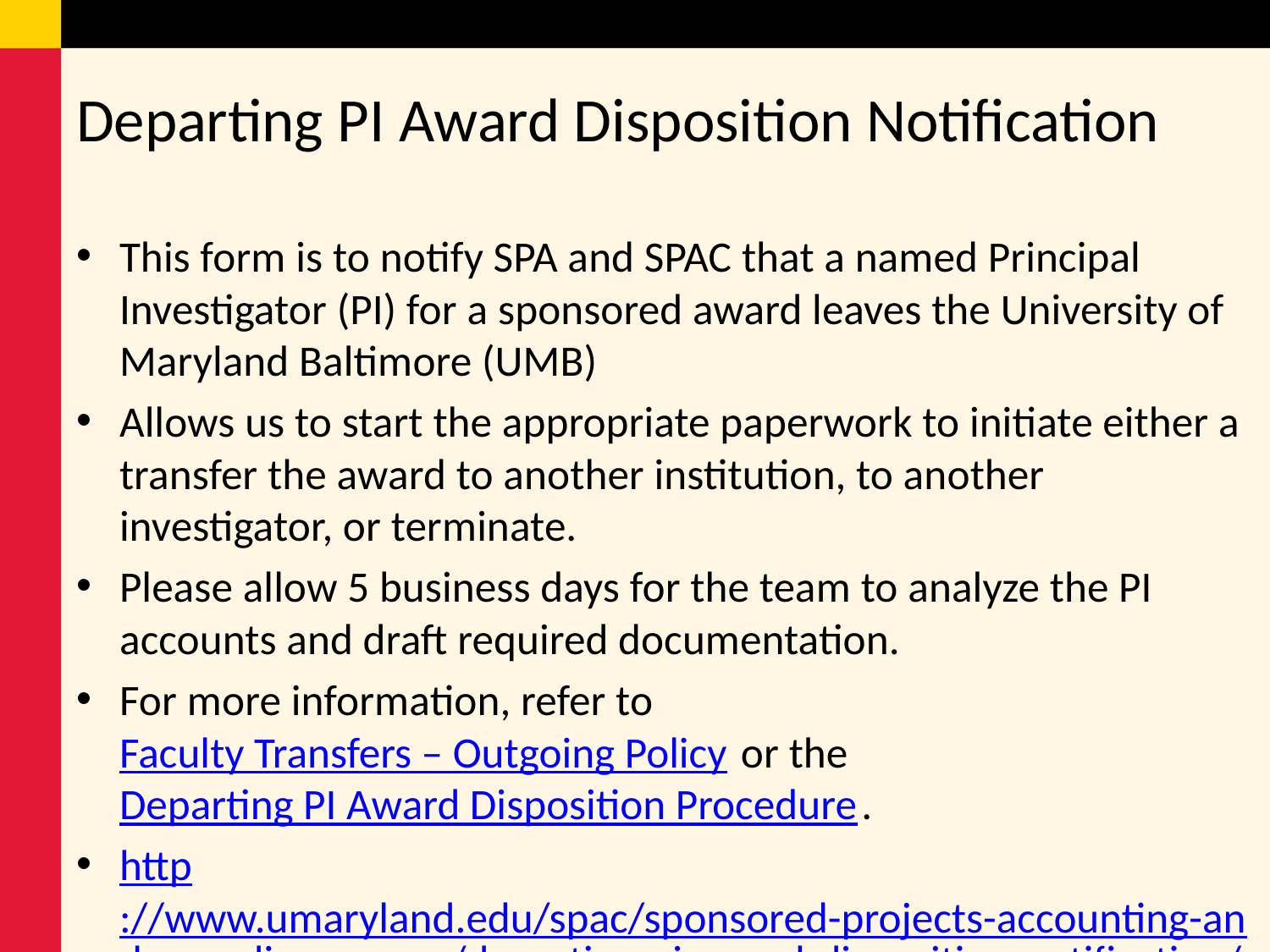

# Departing PI Award Disposition Notification
This form is to notify SPA and SPAC that a named Principal Investigator (PI) for a sponsored award leaves the University of Maryland Baltimore (UMB)
Allows us to start the appropriate paperwork to initiate either a transfer the award to another institution, to another investigator, or terminate.
Please allow 5 business days for the team to analyze the PI accounts and draft required documentation.
For more information, refer to Faculty Transfers – Outgoing Policy or the Departing PI Award Disposition Procedure.
http://www.umaryland.edu/spac/sponsored-projects-accounting-and-compliance-spac/departing-pi-award-disposition-notification/